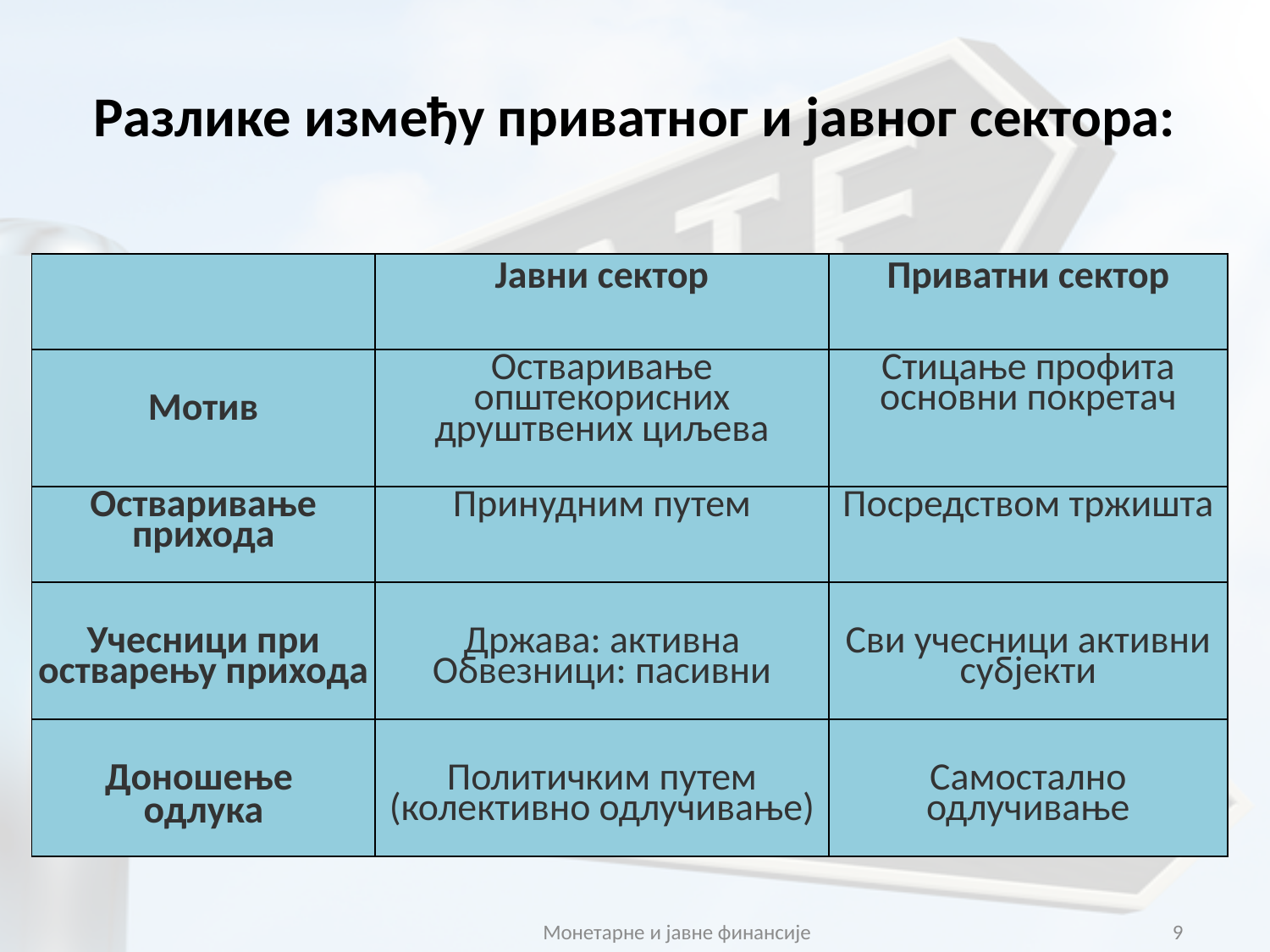

Разлике између приватног и јавног сектора:
|  | Јавни сектор | Приватни сектор |
| --- | --- | --- |
| Мотив | Остваривање општекорисних друштвених циљева | Стицање профита основни покретач |
| Остваривање прихода | Принудним путем | Посредством тржишта |
| Учесници при остварењу прихода | Држава: активна Обвезници: пасивни | Сви учесници активни субјекти |
| Доношење одлука | Политичким путем (колективно одлучивање) | Самостално одлучивање |
Монетарне и јавне финансије
9